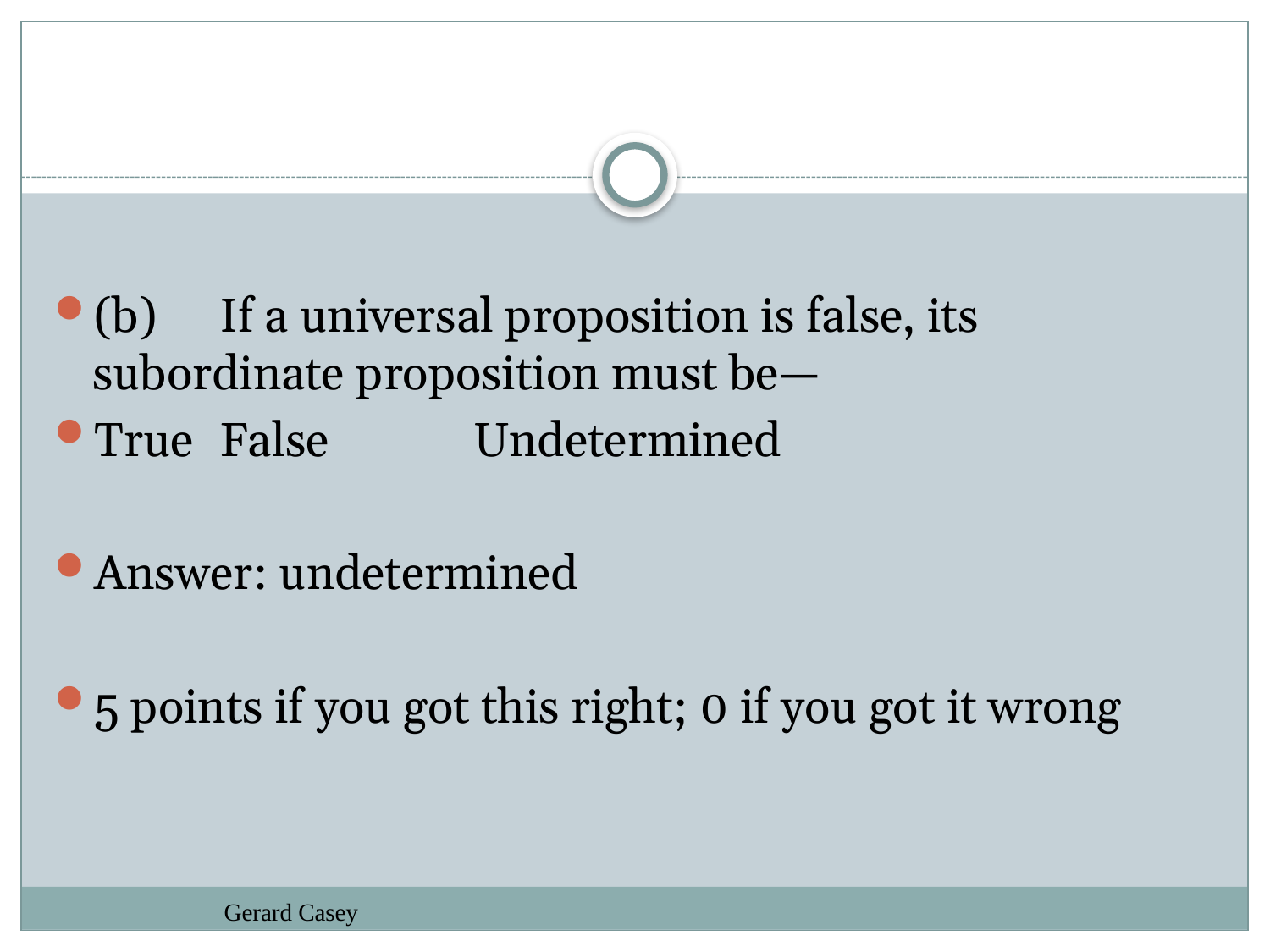

#

(b)	If a universal proposition is false, its subordinate proposition must be—
True	False		Undetermined

Answer: undetermined

5 points if you got this right; 0 if you got it wrong

Gerard Casey